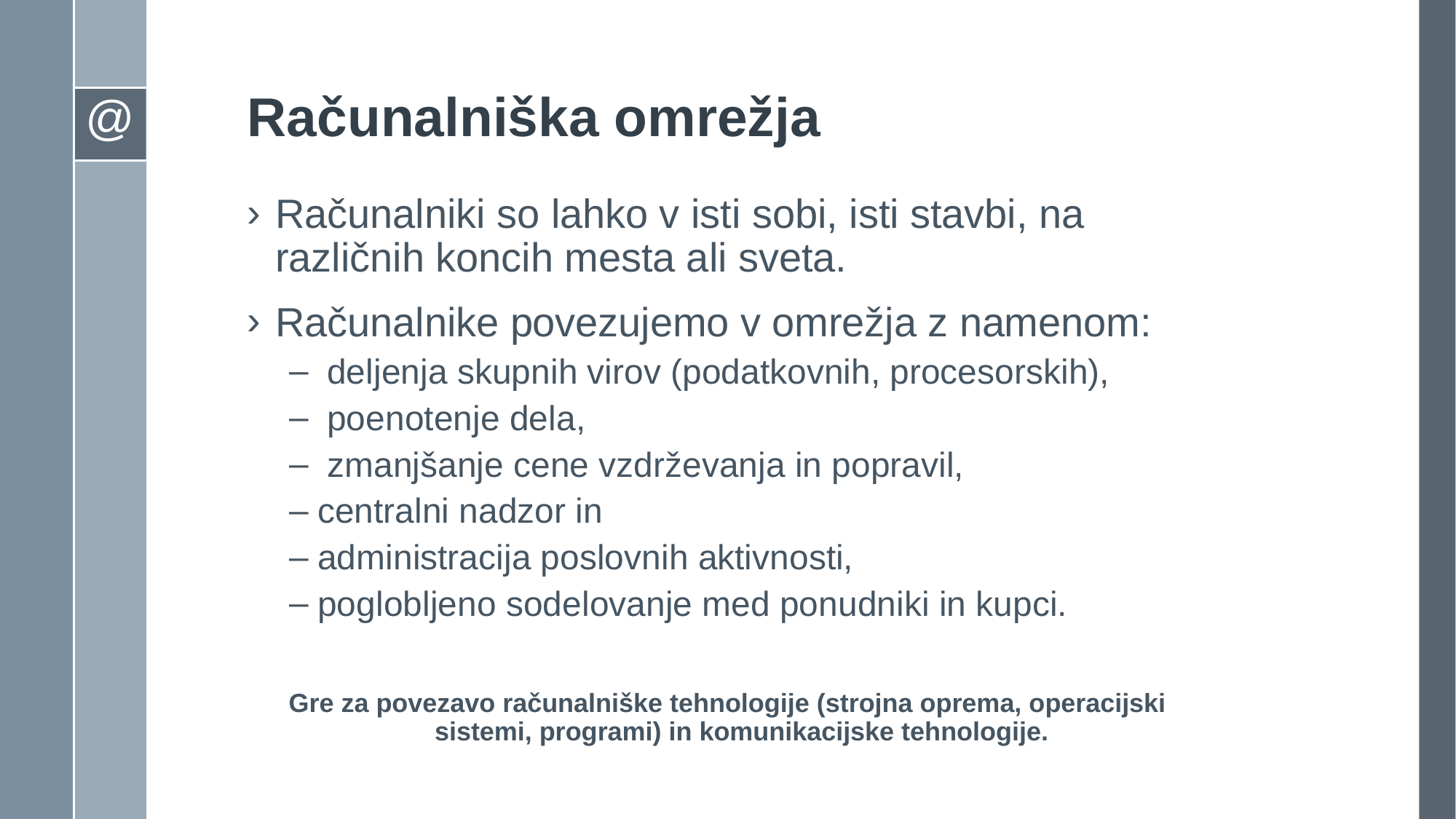

# Računalniška omrežja
Računalniki so lahko v isti sobi, isti stavbi, na različnih koncih mesta ali sveta.
Računalnike povezujemo v omrežja z namenom:
 deljenja skupnih virov (podatkovnih, procesorskih),
 poenotenje dela,
 zmanjšanje cene vzdrževanja in popravil,
centralni nadzor in
administracija poslovnih aktivnosti,
poglobljeno sodelovanje med ponudniki in kupci.

Gre za povezavo računalniške tehnologije (strojna oprema, operacijski sistemi, programi) in komunikacijske tehnologije.